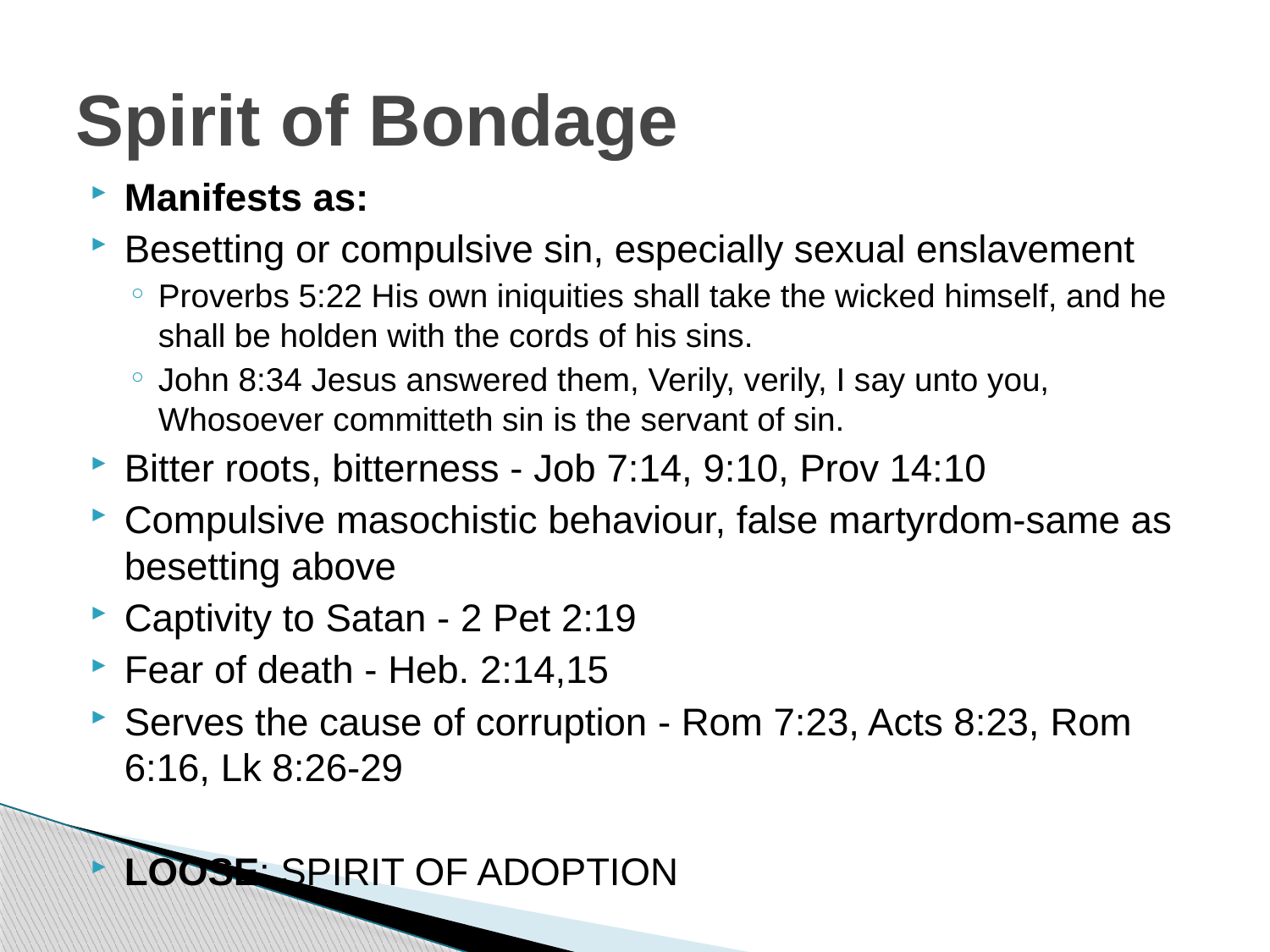

# Spirit of Bondage
Manifests as:
Besetting or compulsive sin, especially sexual enslavement
Proverbs 5:22 His own iniquities shall take the wicked himself, and he shall be holden with the cords of his sins.
John 8:34 Jesus answered them, Verily, verily, I say unto you, Whosoever committeth sin is the servant of sin.
Bitter roots, bitterness - Job 7:14, 9:10, Prov 14:10
Compulsive masochistic behaviour, false martyrdom-same as besetting above
Captivity to Satan - 2 Pet 2:19
Fear of death - Heb. 2:14,15
Serves the cause of corruption - Rom 7:23, Acts 8:23, Rom 6:16, Lk 8:26-29

LOOSE: SPIRIT OF ADOPTION